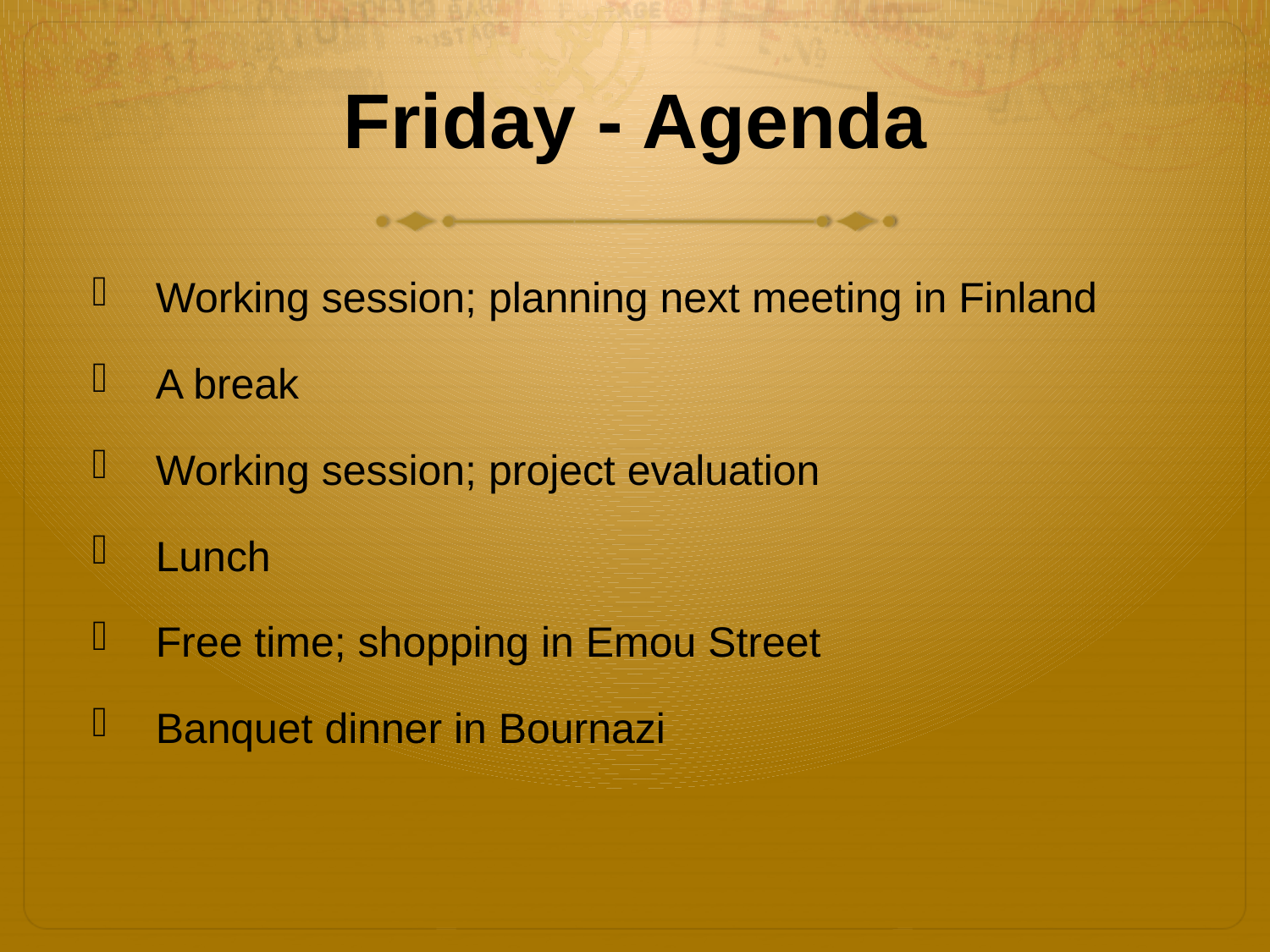

# Friday - Agenda
Working session; planning next meeting in Finland
A break
Working session; project evaluation
Lunch
Free time; shopping in Emou Street
Banquet dinner in Bournazi